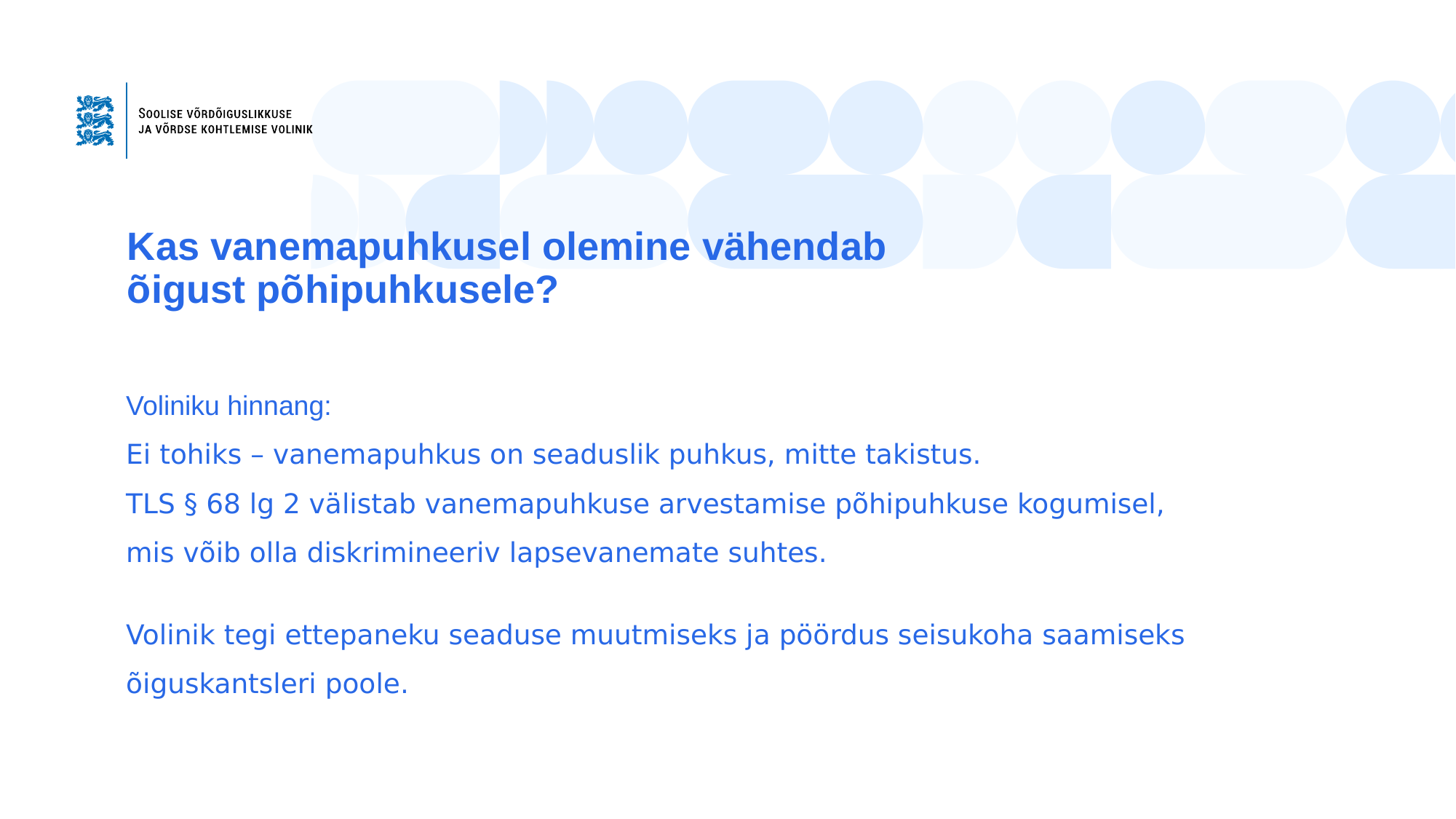

Kas vanemapuhkusel olemine vähendab õigust põhipuhkusele?

# Voliniku hinnang: Ei tohiks – vanemapuhkus on seaduslik puhkus, mitte takistus. TLS § 68 lg 2 välistab vanemapuhkuse arvestamise põhipuhkuse kogumisel, mis võib olla diskrimineeriv lapsevanemate suhtes.
Volinik tegi ettepaneku seaduse muutmiseks ja pöördus seisukoha saamiseks õiguskantsleri poole.